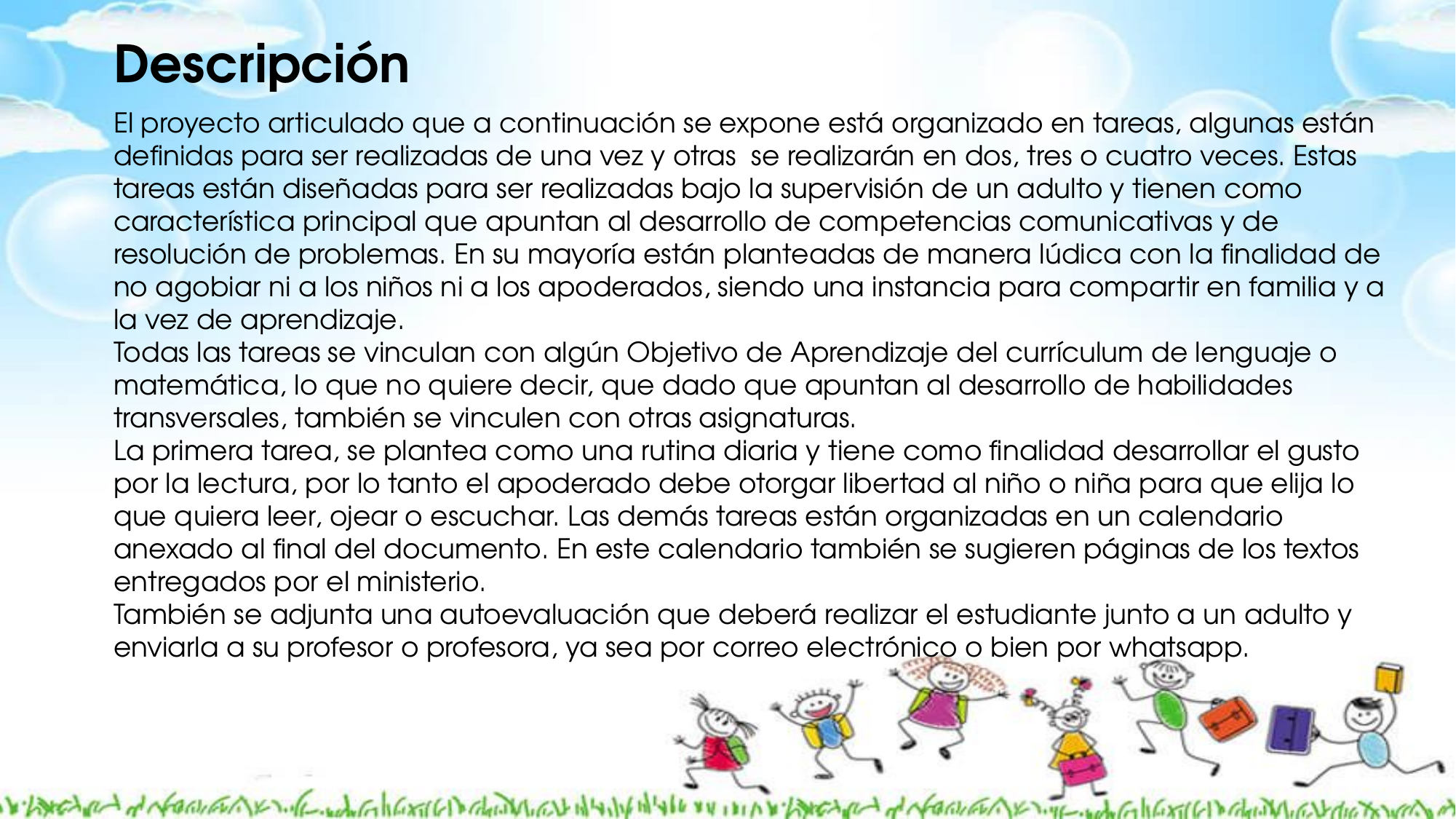

# Descripción
El proyecto articulado que a continuación se expone está organizado en tareas, algunas están definidas para ser realizadas de una vez y otras  se realizarán en dos, tres o cuatro veces. Estas tareas están diseñadas para ser realizadas bajo la supervisión de un adulto y tienen como característica principal que apuntan al desarrollo de competencias comunicativas y de resolución de problemas. En su mayoría están planteadas de manera lúdica con la finalidad de no agobiar ni a los niños ni a los apoderados, siendo una instancia para compartir en familia y a la vez de aprendizaje.
Todas las tareas se vinculan con algún Objetivo de Aprendizaje del currículum de lenguaje o matemática, lo que no quiere decir, que dado que apuntan al desarrollo de habilidades transversales, también se vinculen con otras asignaturas.
La primera tarea, se plantea como una rutina diaria y tiene como finalidad desarrollar el gusto por la lectura, por lo tanto el apoderado debe otorgar libertad al niño o niña para que elija lo que quiera leer, ojear o escuchar. Las demás tareas están organizadas en un calendario anexado al final del documento. En este calendario también se sugieren páginas de los textos entregados por el ministerio.
También se adjunta una autoevaluación que deberá realizar el estudiante junto a un adulto y enviarla a su profesor o profesora, ya sea por correo electrónico o bien por whatsapp.